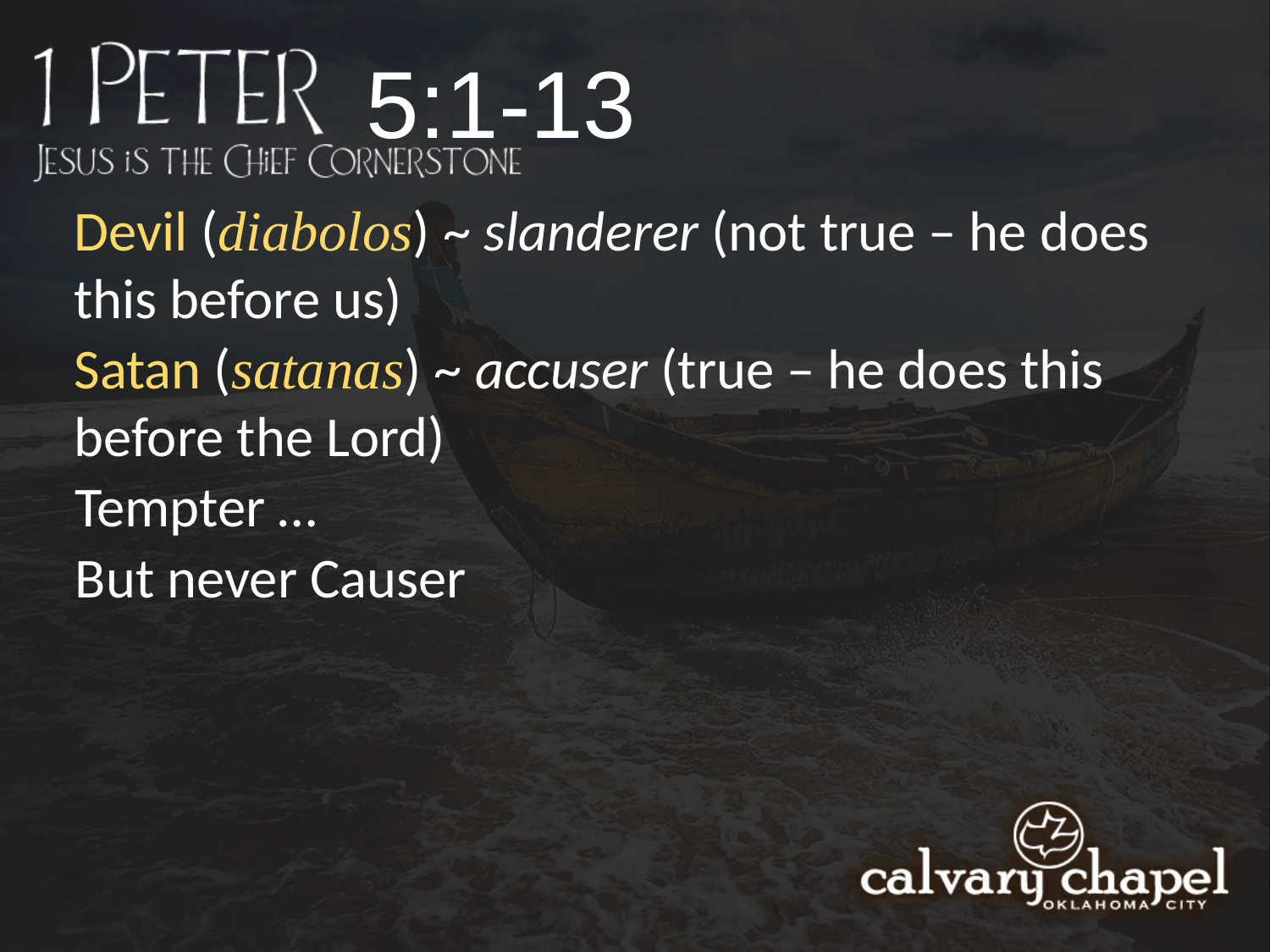

5:1-13
Devil (diabolos) ~ slanderer (not true – he does this before us)
Satan (satanas) ~ accuser (true – he does this before the Lord)
Tempter …
But never Causer